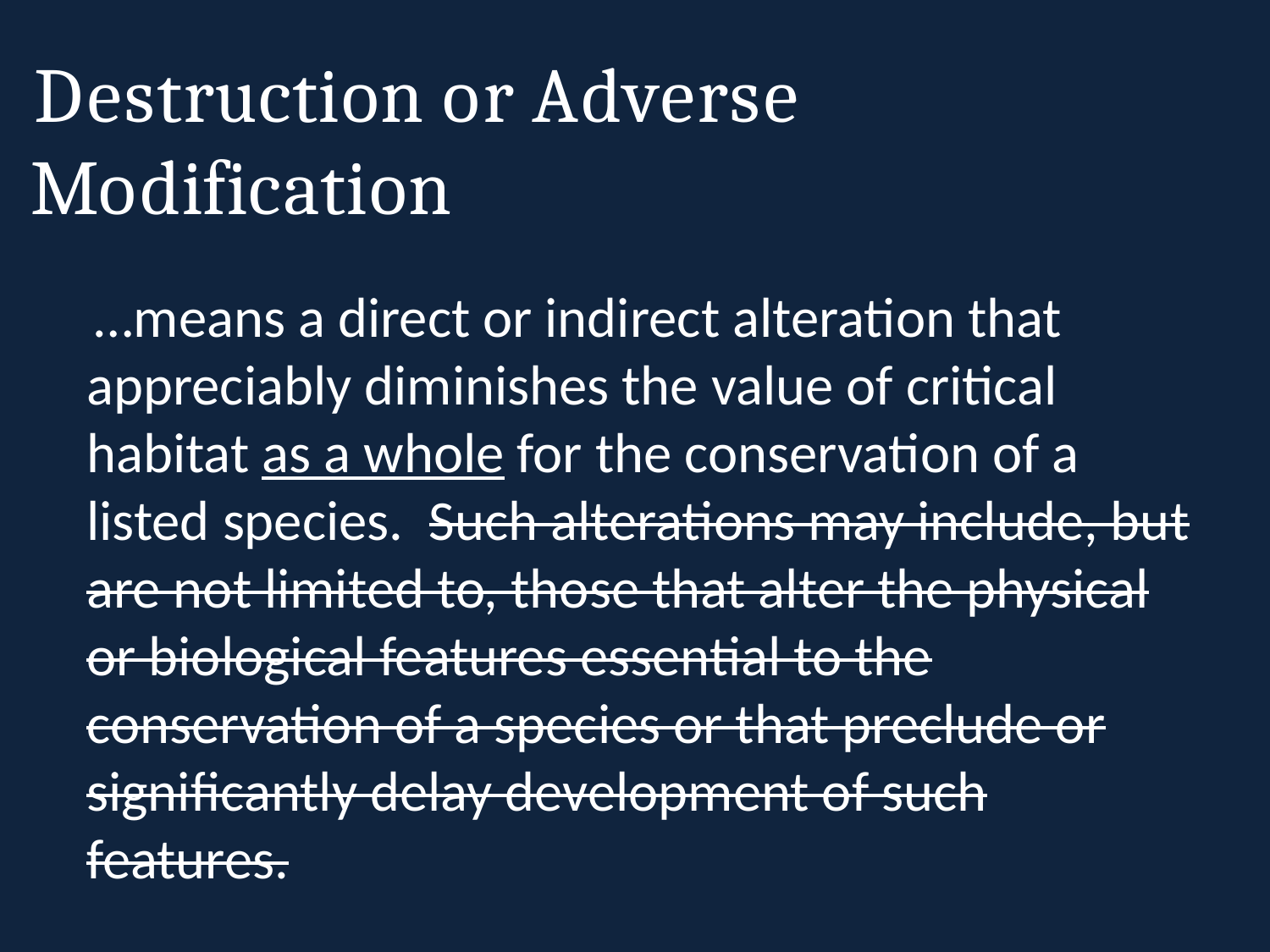

# Destruction or Adverse Modification
 …means a direct or indirect alteration that appreciably diminishes the value of critical habitat as a whole for the conservation of a listed species.  Such alterations may include, but are not limited to, those that alter the physical or biological features essential to the conservation of a species or that preclude or significantly delay development of such features.